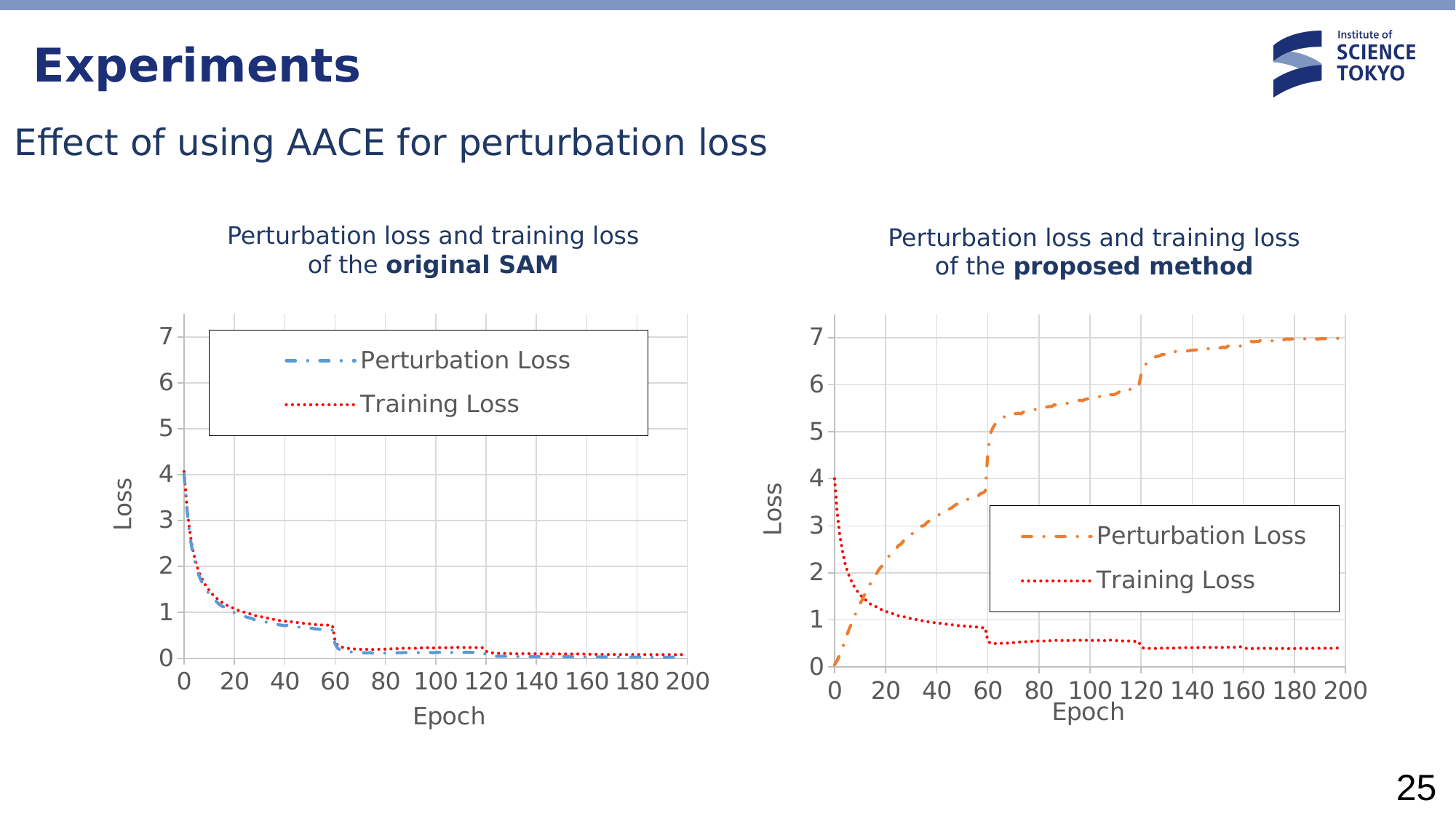

# Experiments
Effect of using AACE for perturbation loss
Perturbation loss and training loss of the original SAM
Perturbation loss and training loss of the proposed method

### Chart

| Category |  |  |
|---|---|---|

### Chart

| Category |  |  |
|---|---|---|